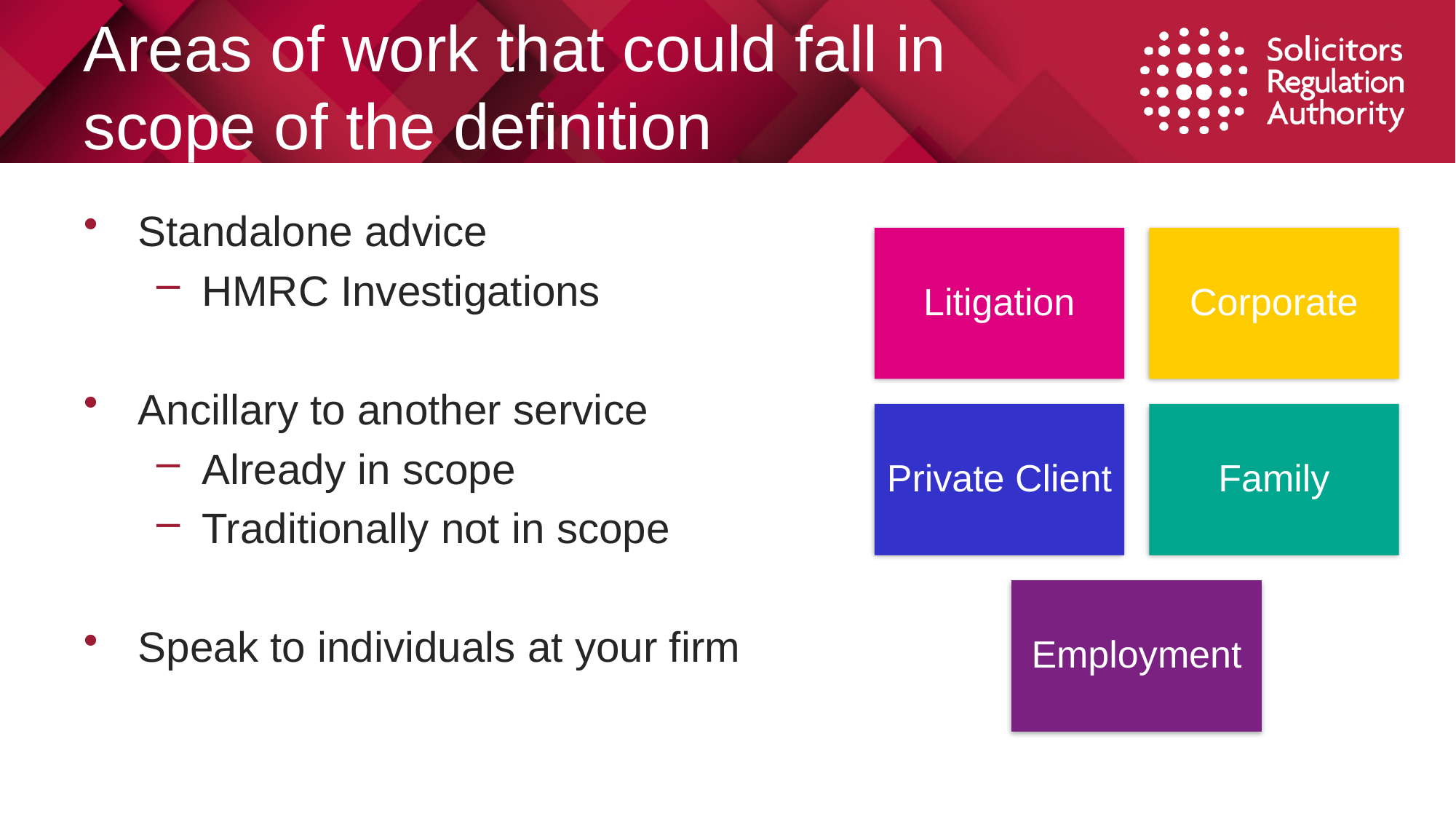

# Areas of work that could fall in scope of the definition
Standalone advice
HMRC Investigations

Ancillary to another service
Already in scope
Traditionally not in scope

Speak to individuals at your firm

Litigation
Corporate
Private Client
Family
Employment